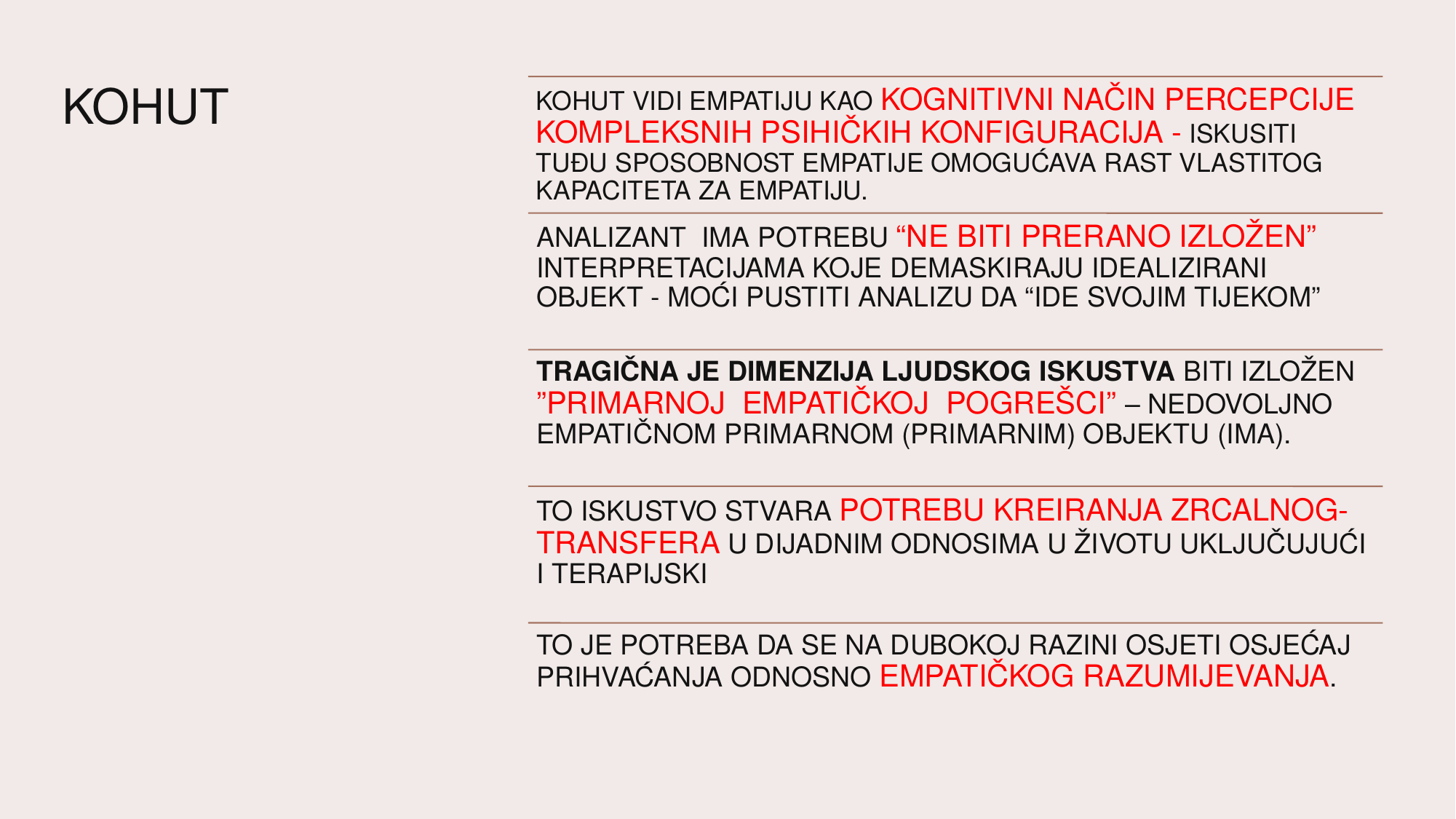

# KOHUT
KOHUT VIDI EMPATIJU KAO KOGNITIVNI NAČIN PERCEPCIJE KOMPLEKSNIH PSIHIČKIH KONFIGURACIJA - ISKUSITI TUĐU SPOSOBNOST EMPATIJE OMOGUĆAVA RAST VLASTITOG KAPACITETA ZA EMPATIJU.
ANALIZANT  IMA POTREBU “NE BITI PRERANO IZLOŽEN” INTERPRETACIJAMA KOJE DEMASKIRAJU IDEALIZIRANI OBJEKT - MOĆI PUSTITI ANALIZU DA “IDE SVOJIM TIJEKOM”
TRAGIČNA JE DIMENZIJA LJUDSKOG ISKUSTVA BITI IZLOŽEN ”PRIMARNOJ  EMPATIČKOJ  POGREŠCI” – NEDOVOLJNO EMPATIČNOM PRIMARNOM (PRIMARNIM) OBJEKTU (IMA).
TO ISKUSTVO STVARA POTREBU KREIRANJA ZRCALNOG-TRANSFERA U DIJADNIM ODNOSIMA U ŽIVOTU UKLJUČUJUĆI I TERAPIJSKI
TO JE POTREBA DA SE NA DUBOKOJ RAZINI OSJETI OSJEĆAJ PRIHVAĆANJA ODNOSNO EMPATIČKOG RAZUMIJEVANJA.